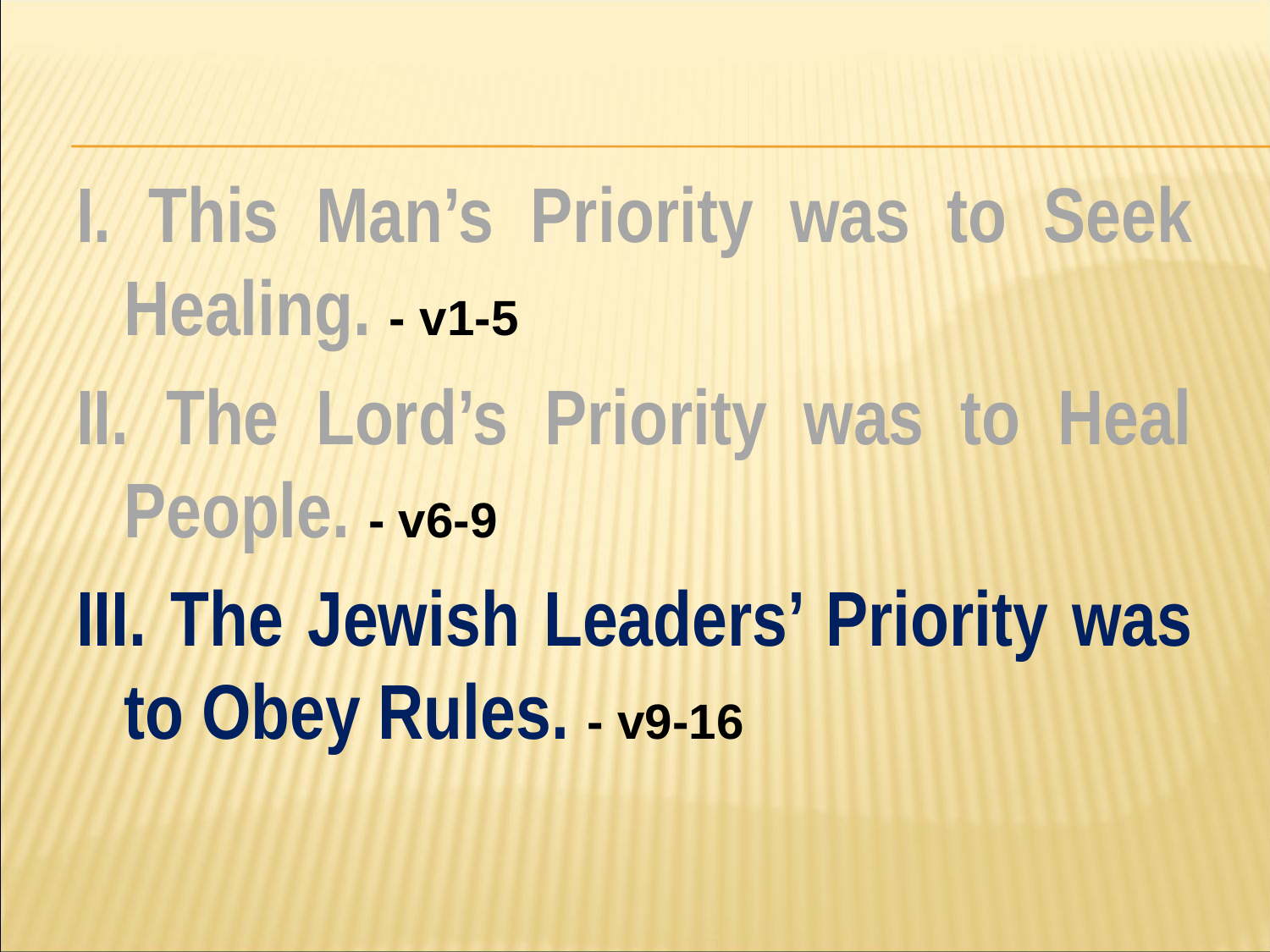

#
I. This Man’s Priority was to Seek Healing. - v1-5
II. The Lord’s Priority was to Heal People. - v6-9
III. The Jewish Leaders’ Priority was to Obey Rules. - v9-16